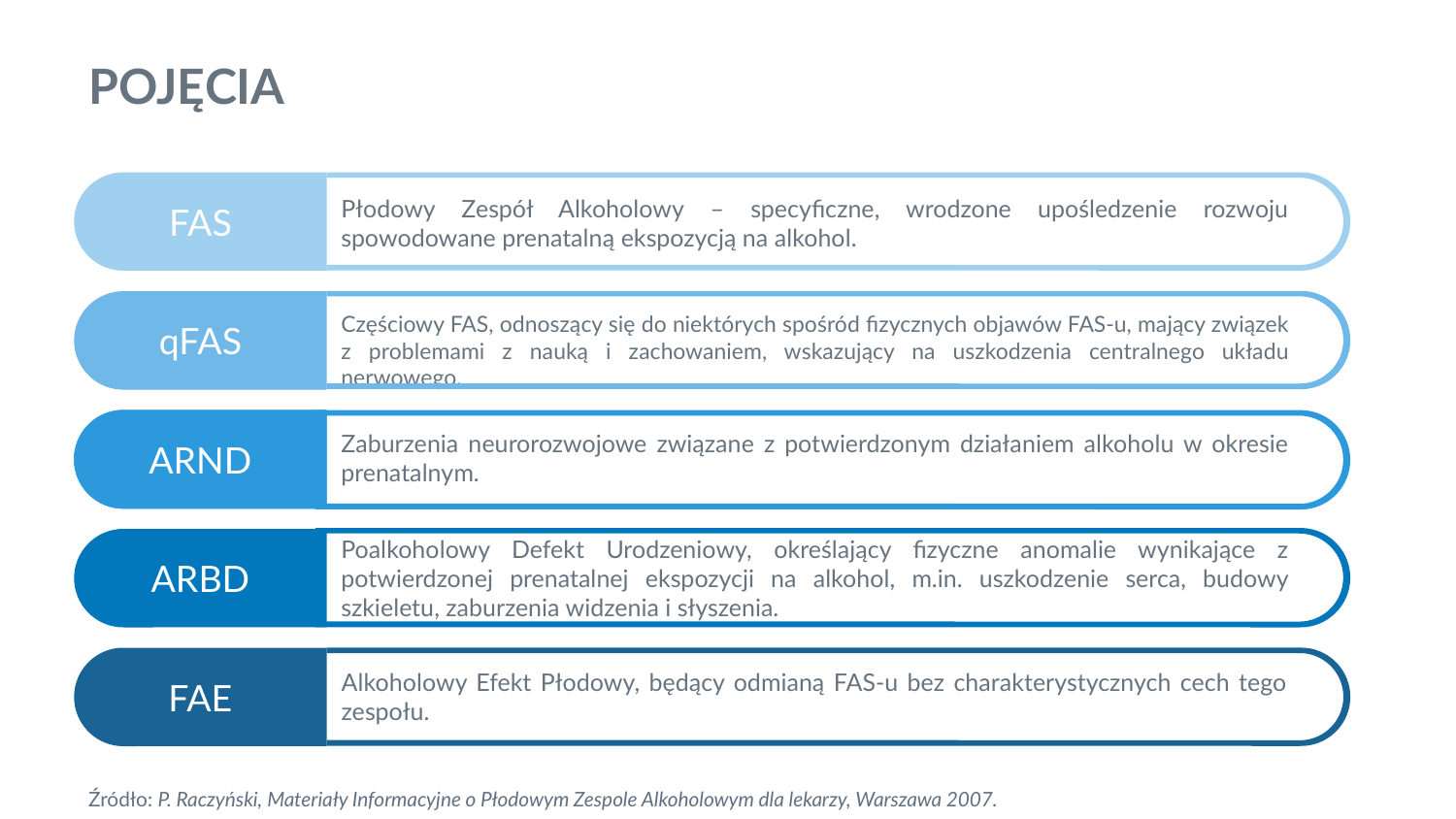

POJĘCIA

FAS
Płodowy Zespół Alkoholowy – specyficzne, wrodzone upośledzenie rozwoju spowodowane prenatalną ekspozycją na alkohol.

qFAS
Częściowy FAS, odnoszący się do niektórych spośród fizycznych objawów FAS-u, mający związek z problemami z nauką i zachowaniem, wskazujący na uszkodzenia centralnego układu nerwowego.
ARND

Zaburzenia neurorozwojowe związane z potwierdzonym działaniem alkoholu w okresie prenatalnym.
Poalkoholowy Defekt Urodzeniowy, określający fizyczne anomalie wynikające z potwierdzonej prenatalnej ekspozycji na alkohol, m.in. uszkodzenie serca, budowy szkieletu, zaburzenia widzenia i słyszenia.

ARBD
FAE

Alkoholowy Efekt Płodowy, będący odmianą FAS-u bez charakterystycznych cech tego zespołu.
Źródło: P. Raczyński, Materiały Informacyjne o Płodowym Zespole Alkoholowym dla lekarzy, Warszawa 2007.